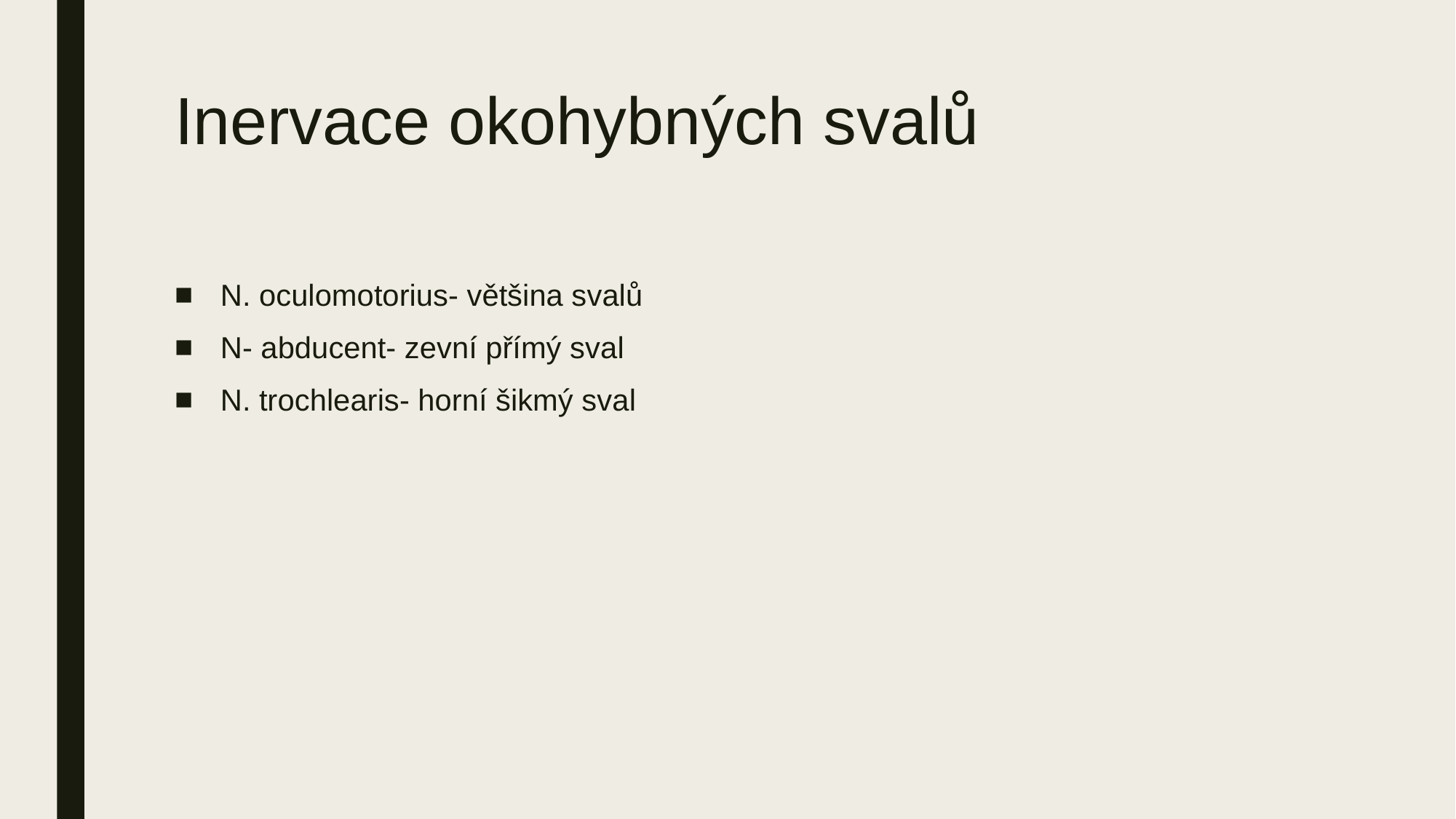

# Inervace okohybných svalů
N. oculomotorius- většina svalů
N- abducent- zevní přímý sval
N. trochlearis- horní šikmý sval